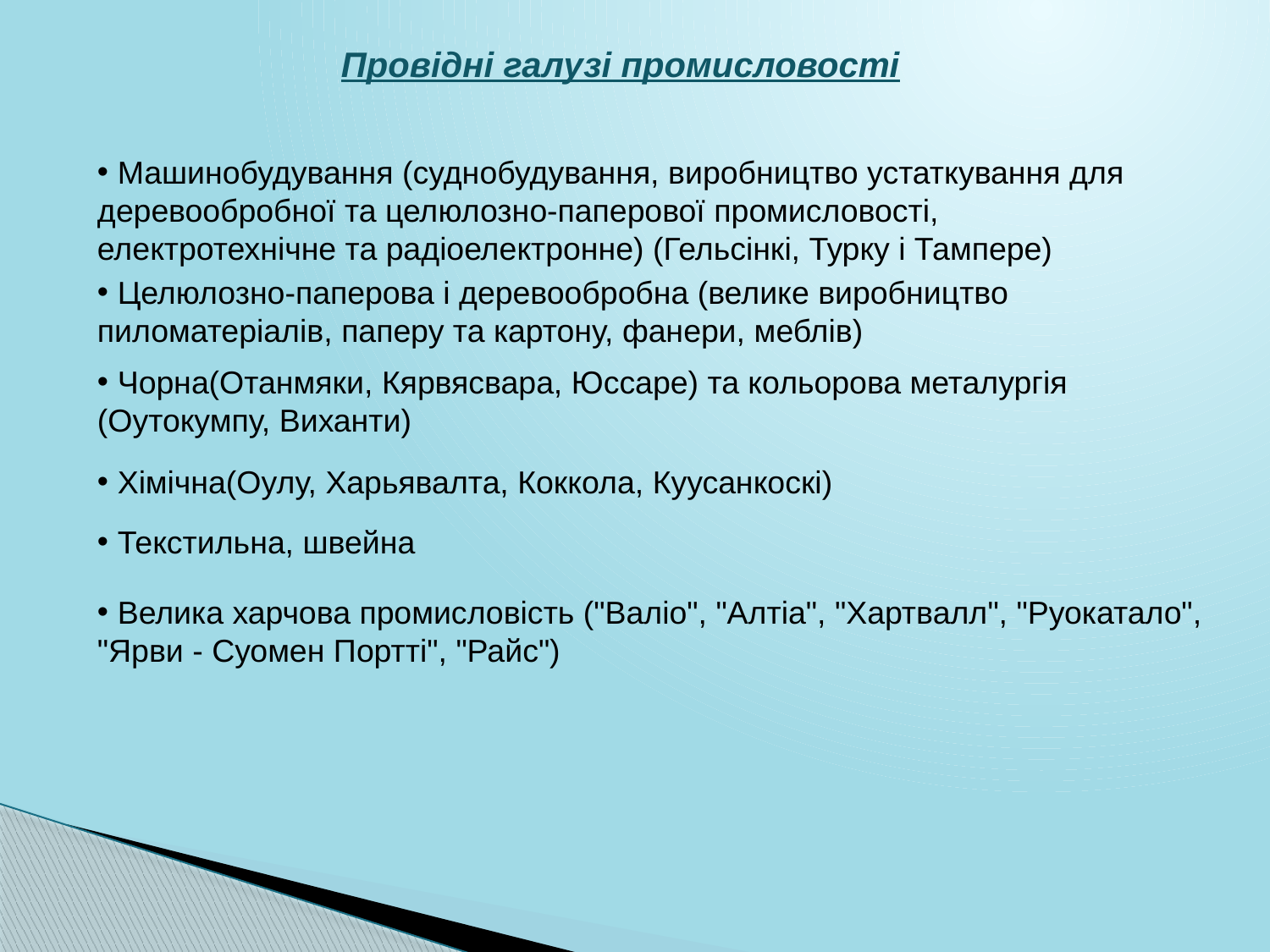

Провідні галузі промисловості
 Машинобудування (суднобудування, виробництво устаткування для деревообробної та целюлозно-паперової промисловості, електротехнічне та радіоелектронне) (Гельсінкі, Турку і Тампере)
 Целюлозно-паперова і деревообробна (велике виробництво пиломатеріалів, паперу та картону, фанери, меблів)
 Чорна(Отанмяки, Кярвясвара, Юсcape) та кольорова металургія (Оутокумпу, Виханти)
 Хімічна(Оулу, Харьявалта, Коккола, Куусанкоскі)
 Текстильна, швейна
 Велика харчова промисловість ("Валіо", "Алтіа", "Хартвалл", "Руокатало", "Ярви - Суомен Портті", "Райс")